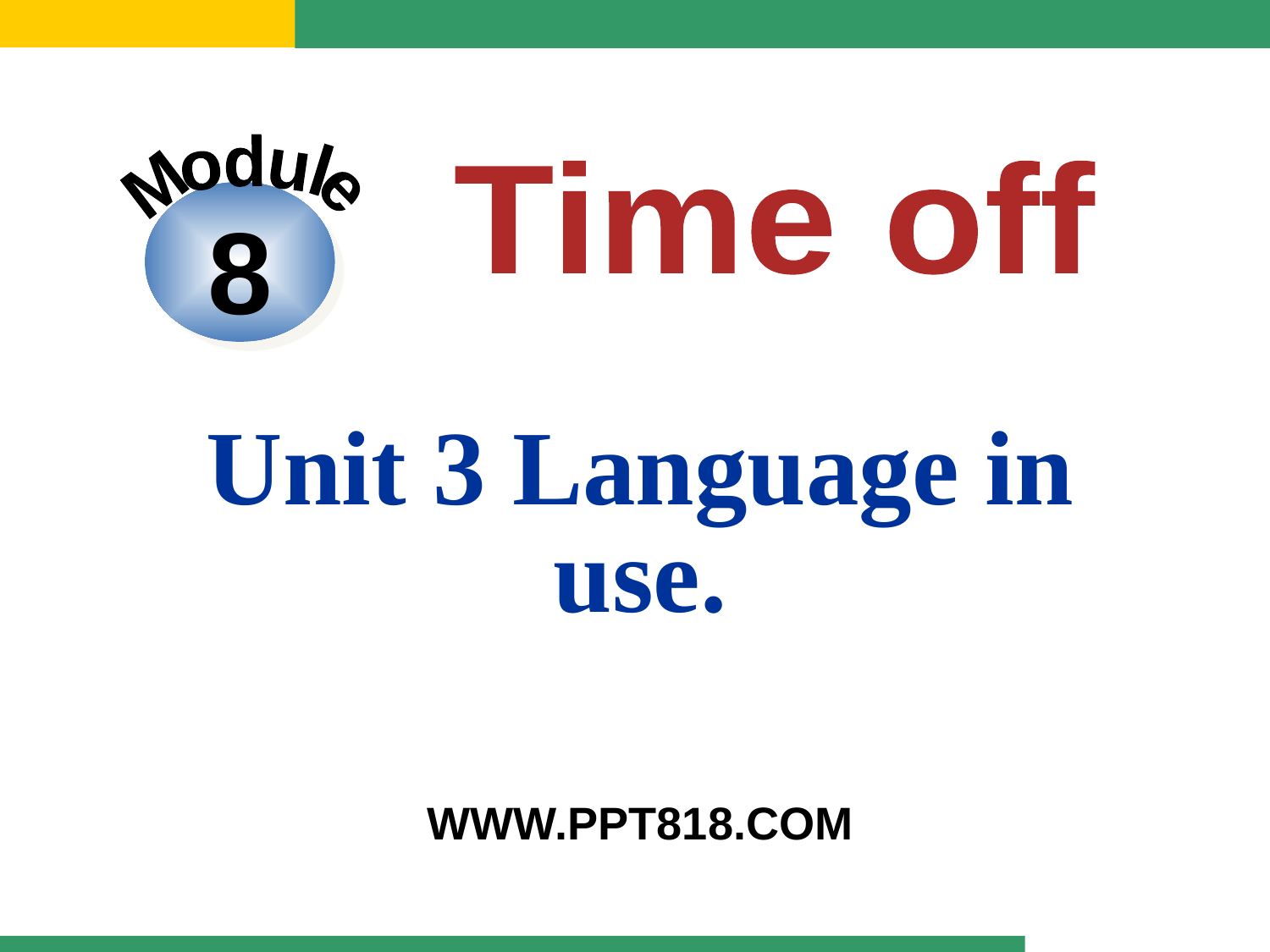

Module
Time off

8
Unit 3 Language in use.
WWW.PPT818.COM